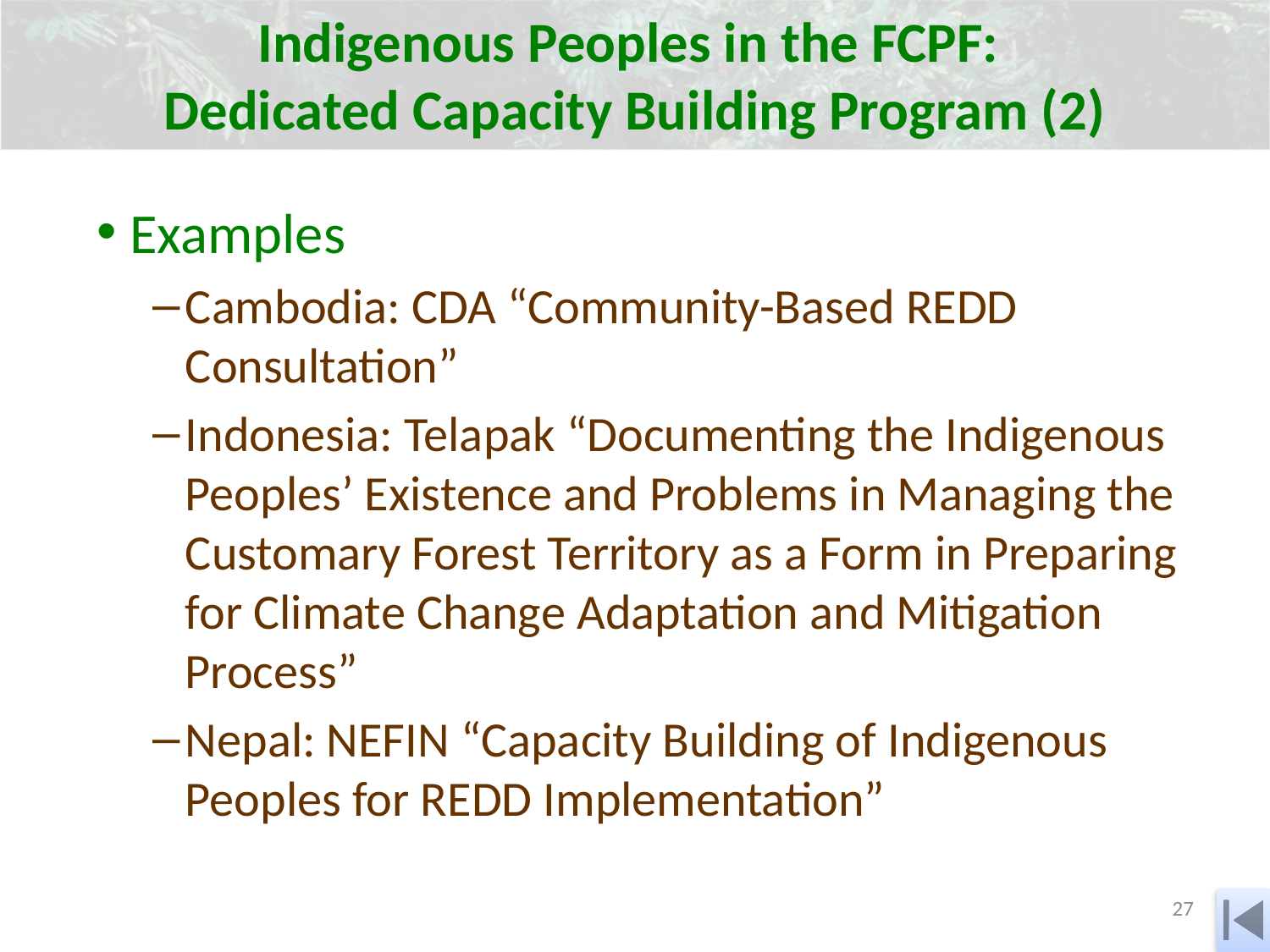

Indigenous Peoples in the FCPF:
Dedicated Capacity Building Program (2)
Examples
Cambodia: CDA “Community-Based REDD Consultation”
Indonesia: Telapak “Documenting the Indigenous Peoples’ Existence and Problems in Managing the Customary Forest Territory as a Form in Preparing for Climate Change Adaptation and Mitigation Process”
Nepal: NEFIN “Capacity Building of Indigenous Peoples for REDD Implementation”
27